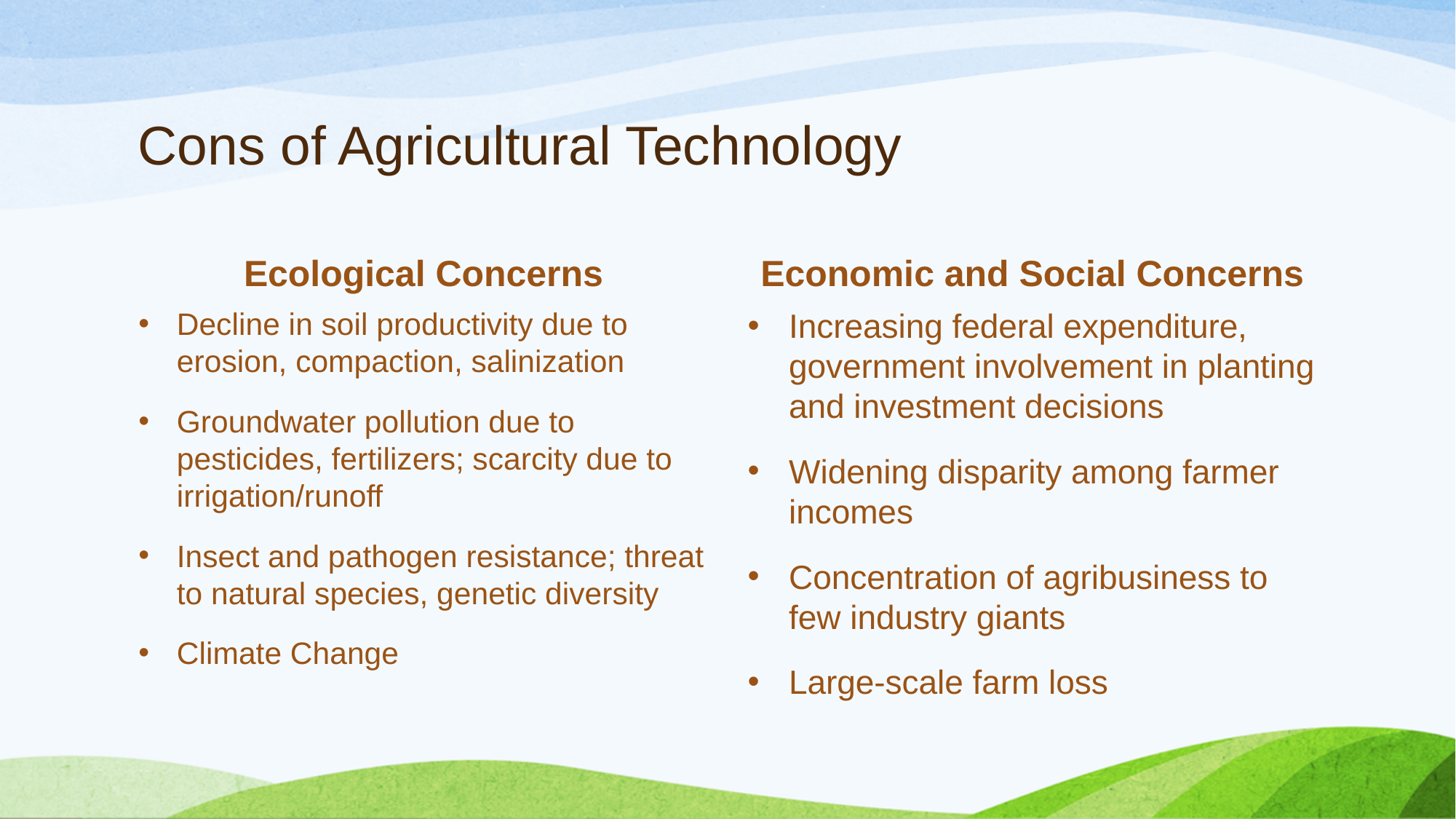

# Cons of Agricultural Technology
Ecological Concerns
Economic and Social Concerns
Decline in soil productivity due to erosion, compaction, salinization
Groundwater pollution due to pesticides, fertilizers; scarcity due to irrigation/runoff
Insect and pathogen resistance; threat to natural species, genetic diversity
Climate Change
Increasing federal expenditure, government involvement in planting and investment decisions
Widening disparity among farmer incomes
Concentration of agribusiness to few industry giants
Large-scale farm loss